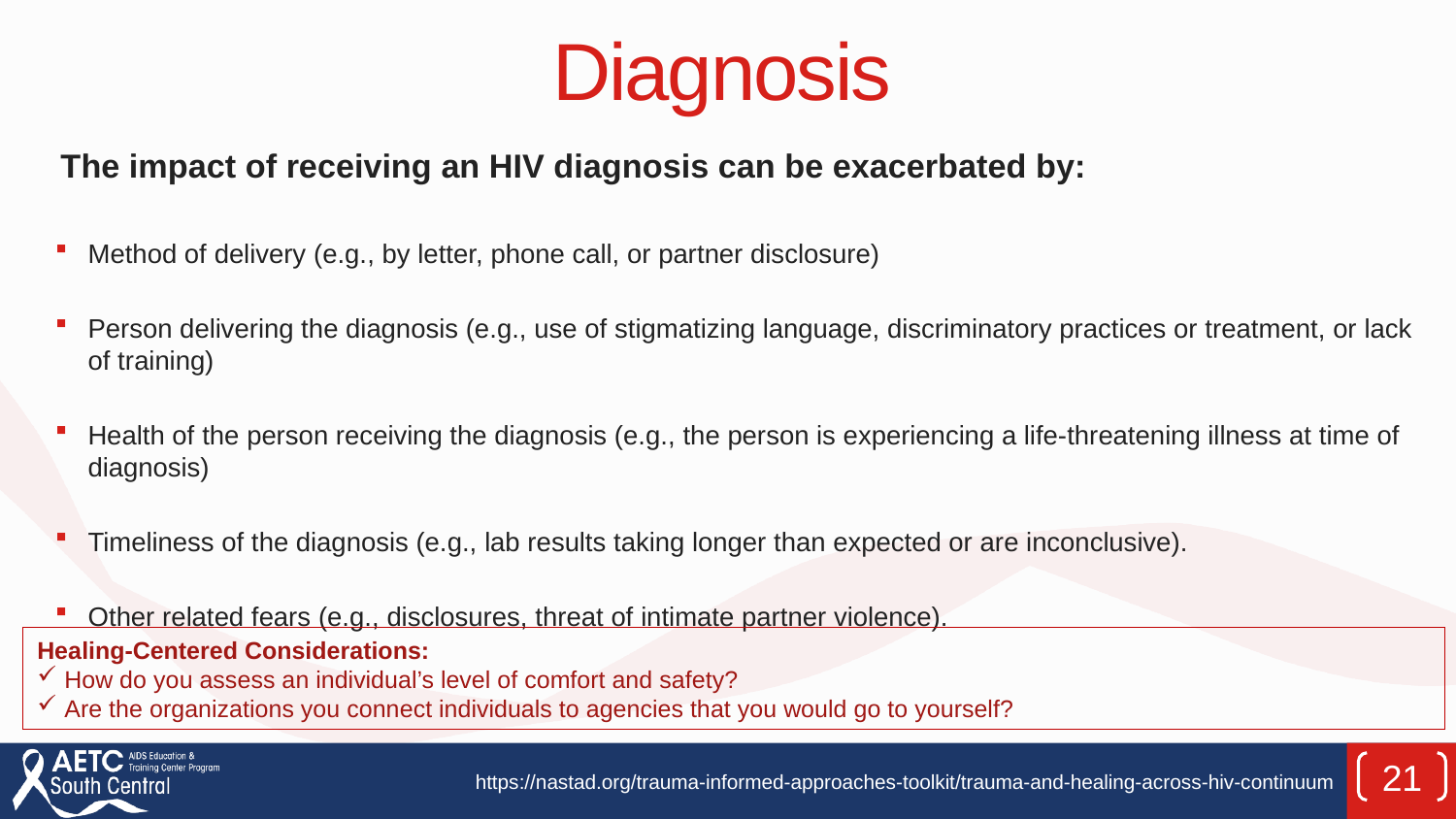

# Diagnosis
The impact of receiving an HIV diagnosis can be exacerbated by:

Method of delivery (e.g., by letter, phone call, or partner disclosure)

Person delivering the diagnosis (e.g., use of stigmatizing language, discriminatory practices or treatment, or lack of training)

Health of the person receiving the diagnosis (e.g., the person is experiencing a life-threatening illness at time of diagnosis)

Timeliness of the diagnosis (e.g., lab results taking longer than expected or are inconclusive).

Other related fears (e.g., disclosures, threat of intimate partner violence).
Healing-Centered Considerations:
How do you assess an individual’s level of comfort and safety?
Are the organizations you connect individuals to agencies that you would go to yourself?
21
https://nastad.org/trauma-informed-approaches-toolkit/trauma-and-healing-across-hiv-continuum